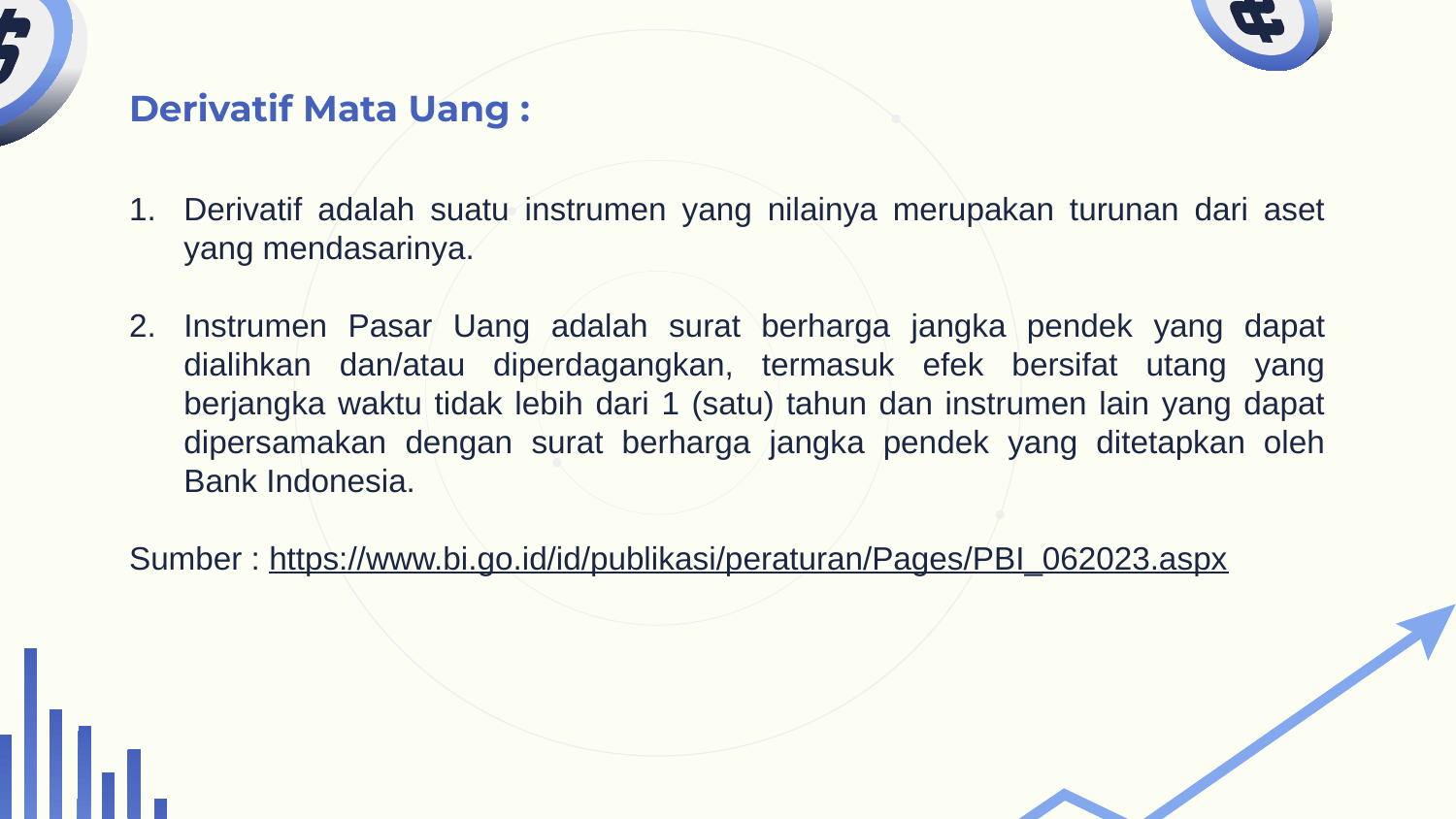

# Derivatif Mata Uang :
Derivatif adalah suatu instrumen yang nilainya merupakan turunan dari aset yang mendasarinya.

Instrumen Pasar Uang adalah surat berharga jangka pendek yang dapat dialihkan dan/atau diperdagangkan, termasuk efek bersifat utang yang berjangka waktu tidak lebih dari 1 (satu) tahun dan instrumen lain yang dapat dipersamakan dengan surat berharga jangka pendek yang ditetapkan oleh Bank Indonesia.

Sumber : https://www.bi.go.id/id/publikasi/peraturan/Pages/PBI_062023.aspx